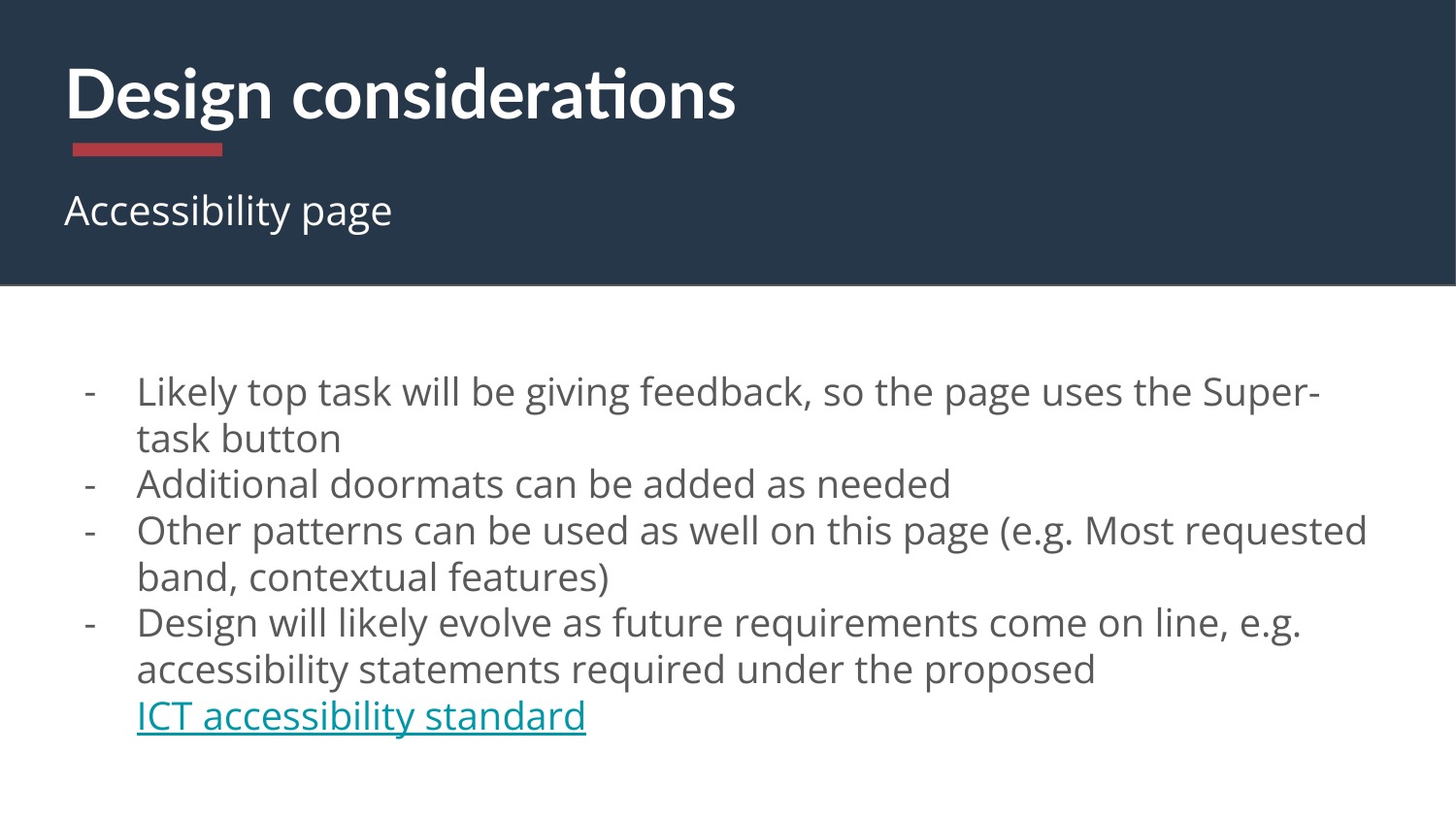

# Design considerations

Accessibility page
Likely top task will be giving feedback, so the page uses the Super-task button
Additional doormats can be added as needed
Other patterns can be used as well on this page (e.g. Most requested band, contextual features)
Design will likely evolve as future requirements come on line, e.g. accessibility statements required under the proposed ICT accessibility standard